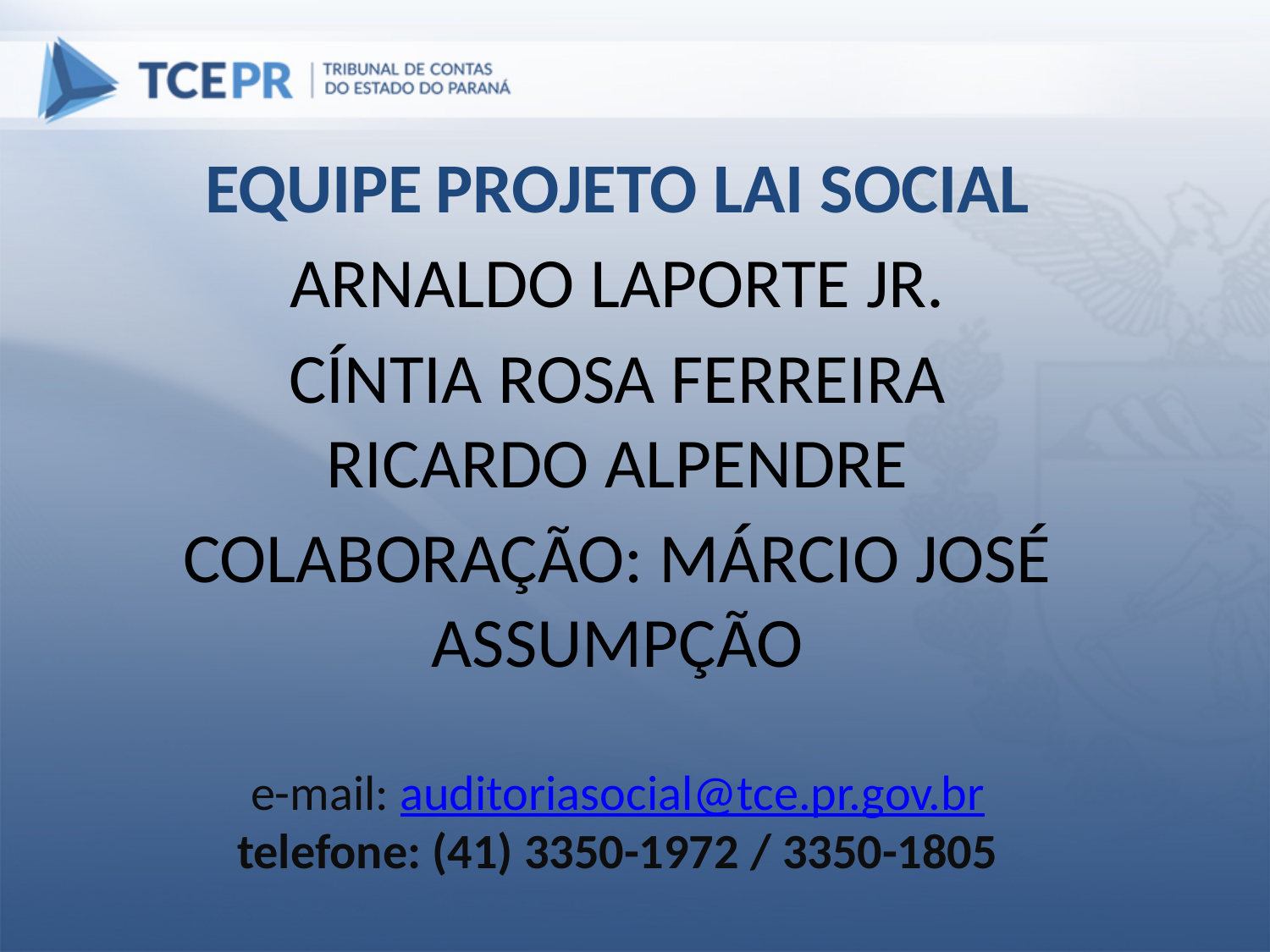

EQUIPE PROJETO LAI SOCIAL
Arnaldo Laporte Jr.
Cíntia Rosa Ferreira
Ricardo Alpendre
Colaboração: Márcio José Assumpção

e-mail: auditoriasocial@tce.pr.gov.br
telefone: (41) 3350-1972 / 3350-1805